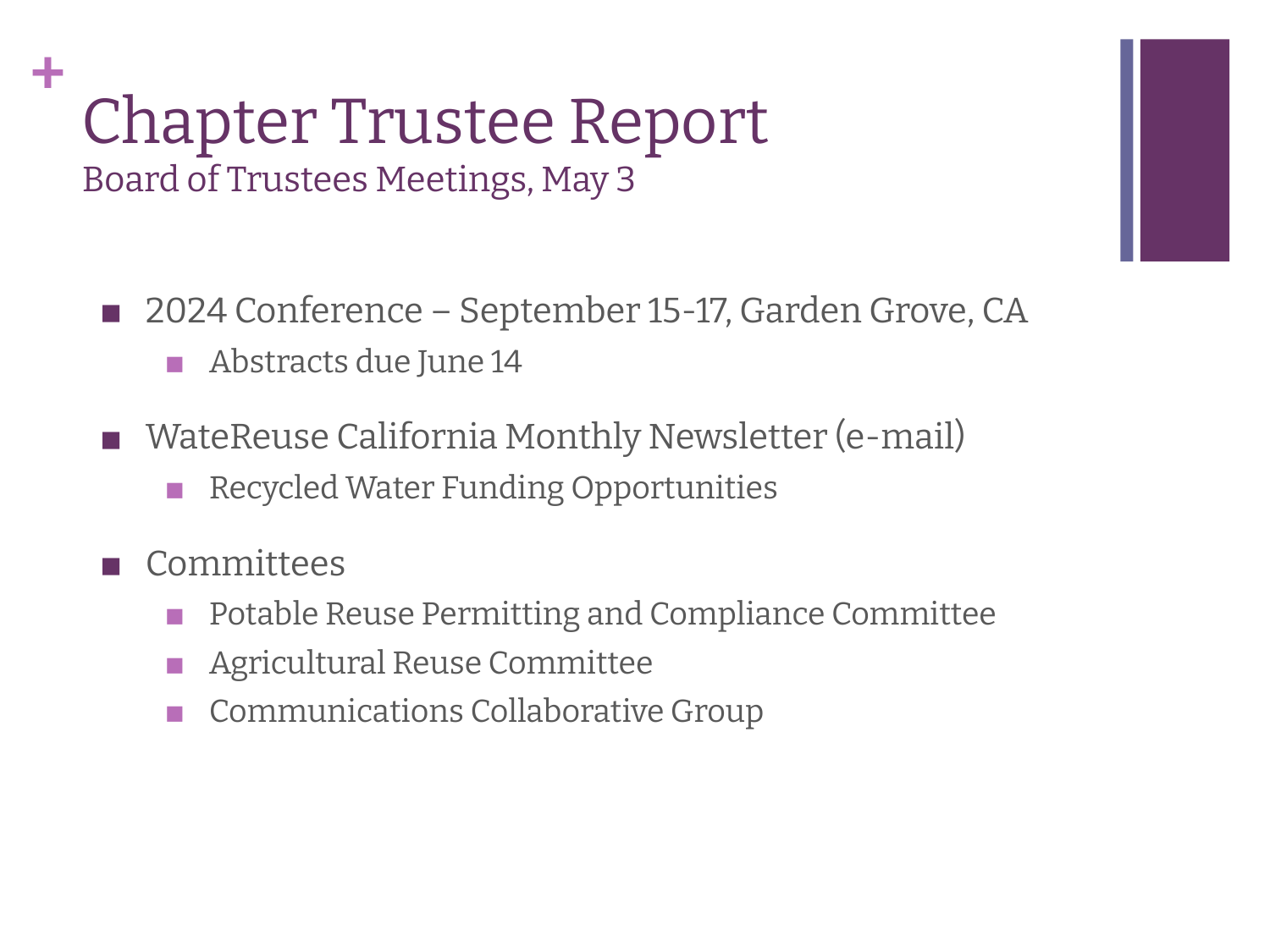

# Chapter Trustee Report Board of Trustees Meetings, May 3
2024 Conference – September 15-17, Garden Grove, CA
Abstracts due June 14
WateReuse California Monthly Newsletter (e-mail)
Recycled Water Funding Opportunities
Committees
Potable Reuse Permitting and Compliance Committee
Agricultural Reuse Committee
Communications Collaborative Group